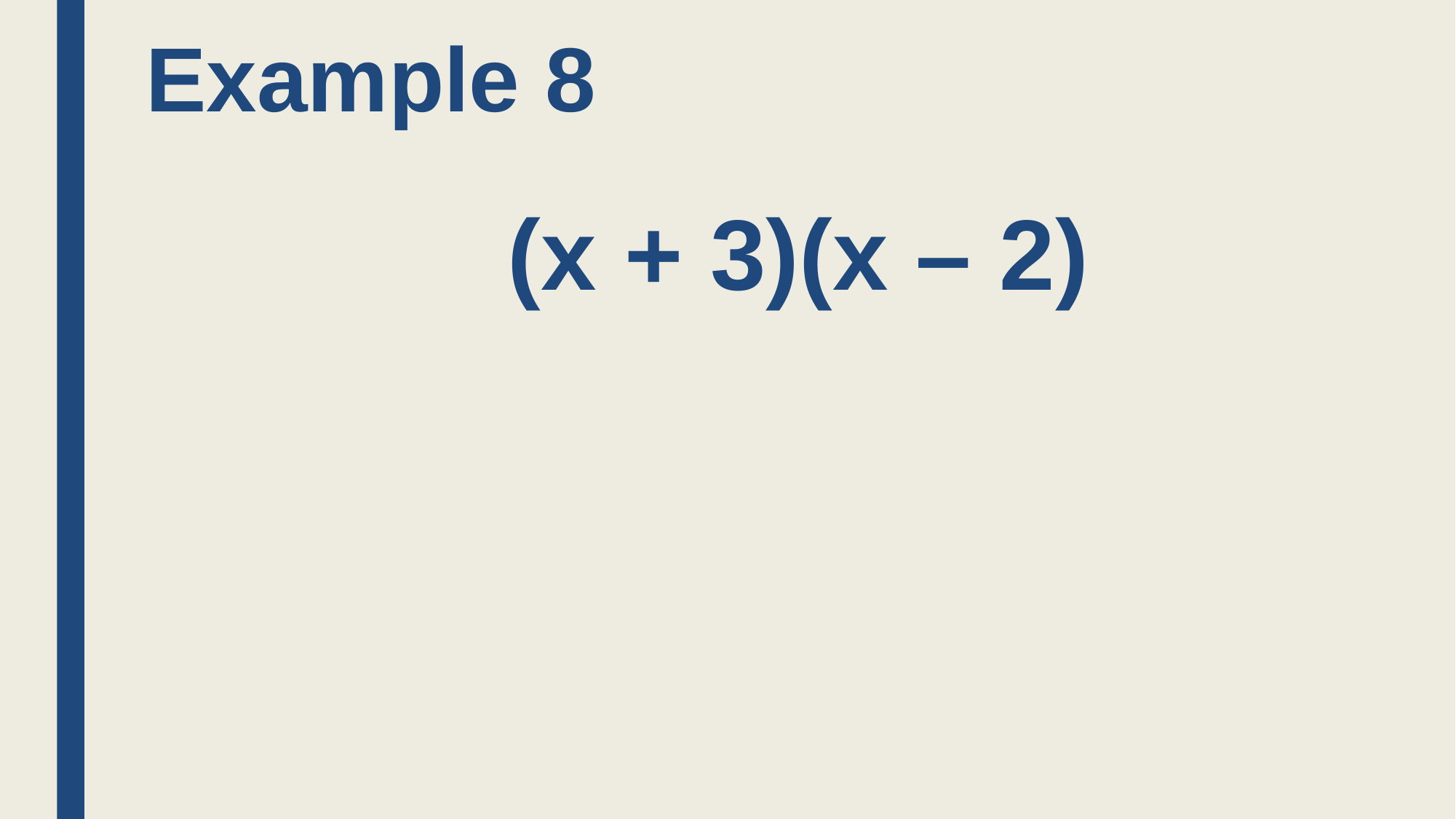

# Example 8
(x + 3)(x – 2)